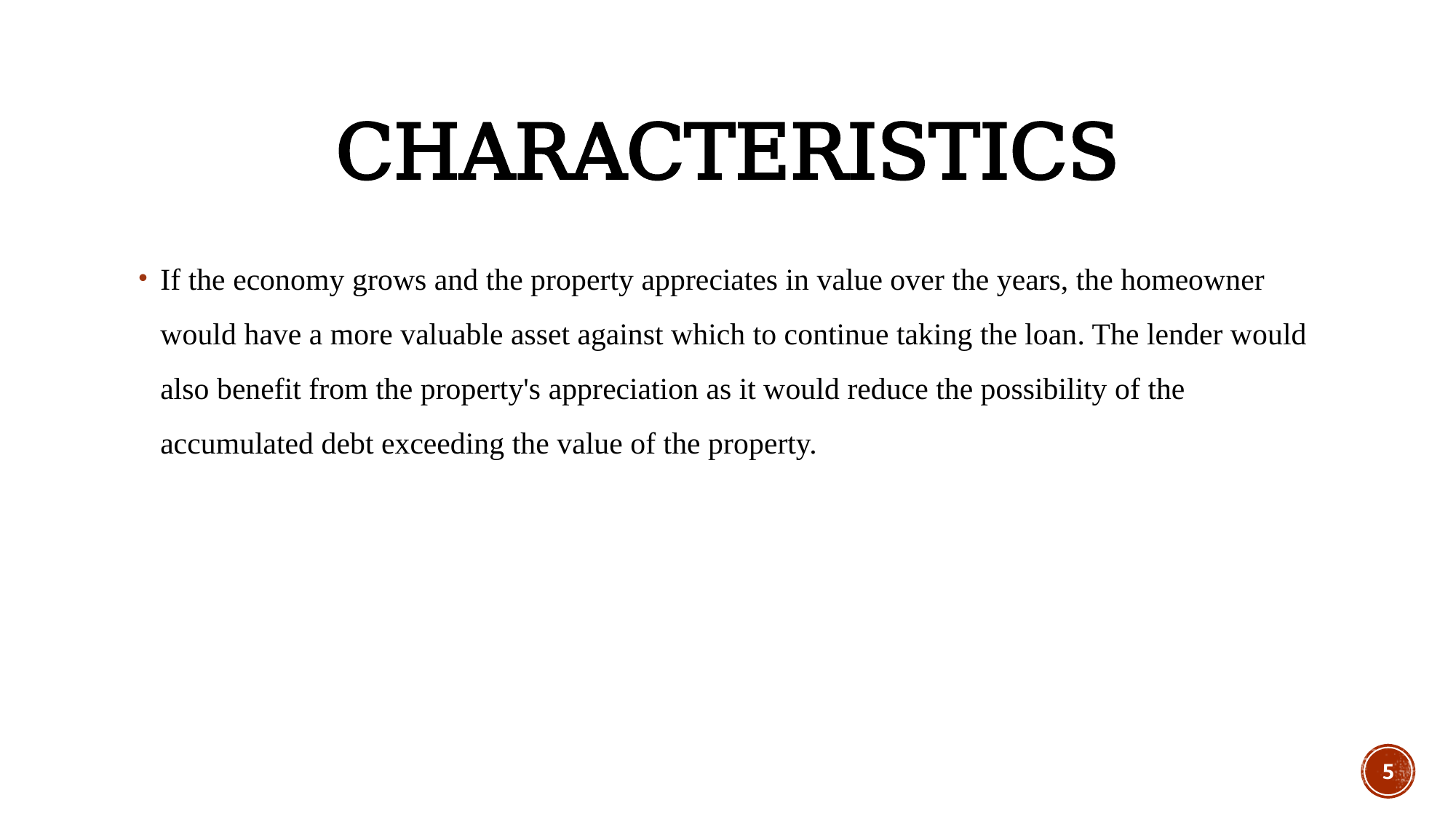

# Characteristics
If the economy grows and the property appreciates in value over the years, the homeowner would have a more valuable asset against which to continue taking the loan. The lender would also benefit from the property's appreciation as it would reduce the possibility of the accumulated debt exceeding the value of the property.
5